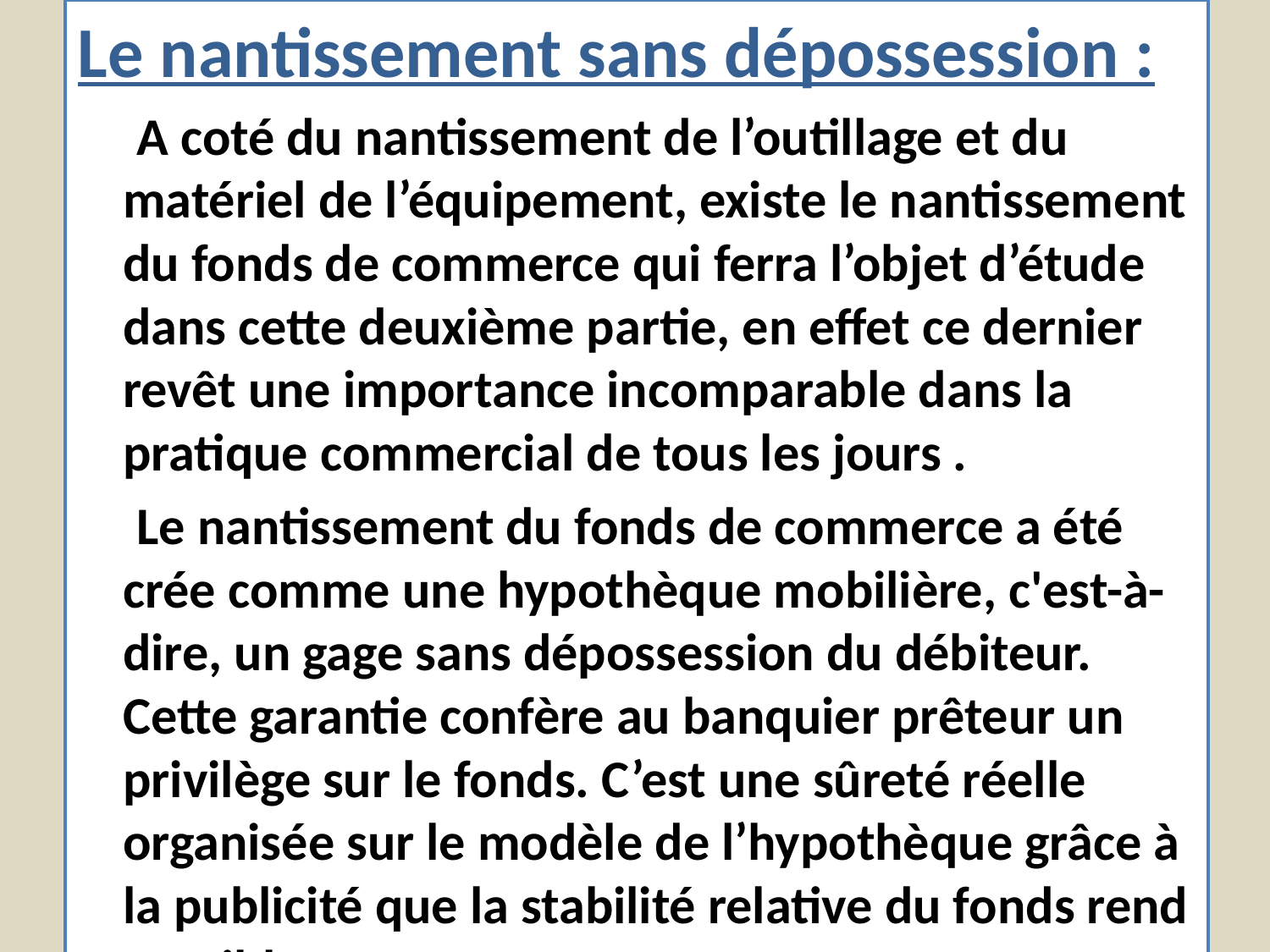

Le nantissement sans dépossession :
     A coté du nantissement de l’outillage et du matériel de l’équipement, existe le nantissement du fonds de commerce qui ferra l’objet d’étude dans cette deuxième partie, en effet ce dernier revêt une importance incomparable dans la pratique commercial de tous les jours .
     Le nantissement du fonds de commerce a été crée comme une hypothèque mobilière, c'est-à-dire, un gage sans dépossession du débiteur. Cette garantie confère au banquier prêteur un privilège sur le fonds. C’est une sûreté réelle organisée sur le modèle de l’hypothèque grâce à la publicité que la stabilité relative du fonds rend possible.